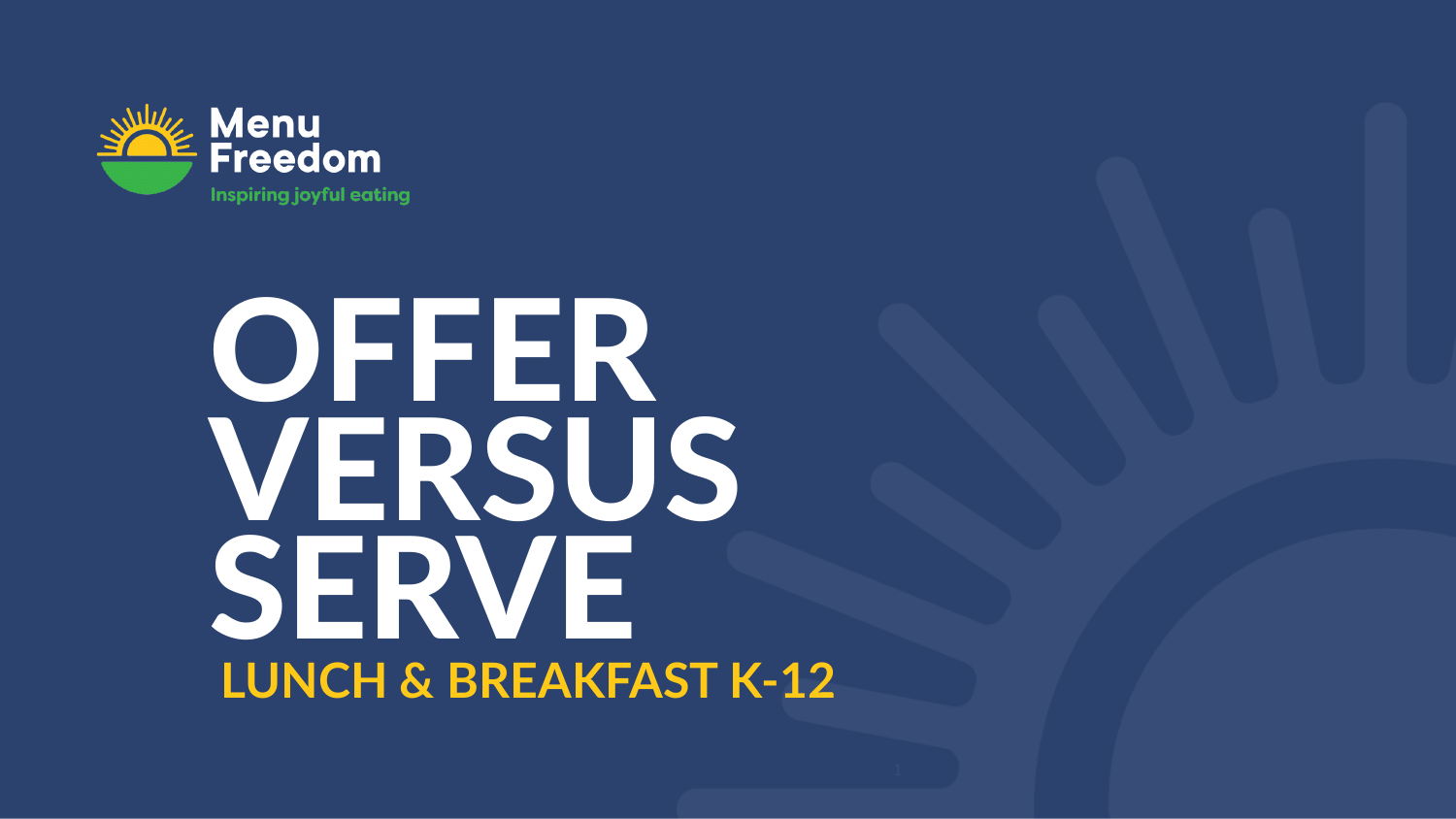

# OFFER VERSUS SERVE
LUNCH & BREAKFAST K-12
1